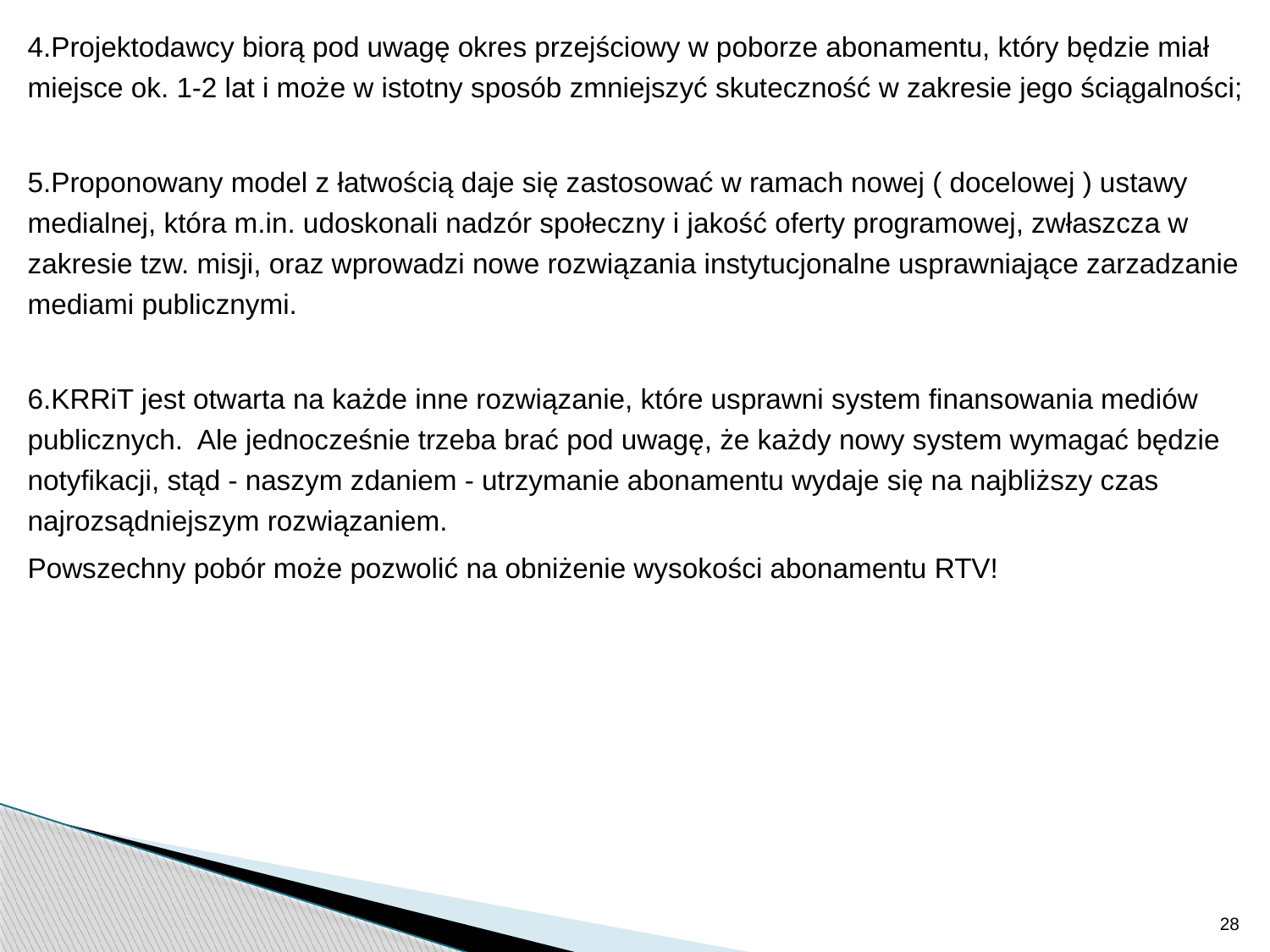

4.Projektodawcy biorą pod uwagę okres przejściowy w poborze abonamentu, który będzie miał miejsce ok. 1-2 lat i może w istotny sposób zmniejszyć skuteczność w zakresie jego ściągalności;

5.Proponowany model z łatwością daje się zastosować w ramach nowej ( docelowej ) ustawy medialnej, która m.in. udoskonali nadzór społeczny i jakość oferty programowej, zwłaszcza w zakresie tzw. misji, oraz wprowadzi nowe rozwiązania instytucjonalne usprawniające zarzadzanie mediami publicznymi.

6.KRRiT jest otwarta na każde inne rozwiązanie, które usprawni system finansowania mediów publicznych.  Ale jednocześnie trzeba brać pod uwagę, że każdy nowy system wymagać będzie notyfikacji, stąd - naszym zdaniem - utrzymanie abonamentu wydaje się na najbliższy czas najrozsądniejszym rozwiązaniem.
Powszechny pobór może pozwolić na obniżenie wysokości abonamentu RTV!

28